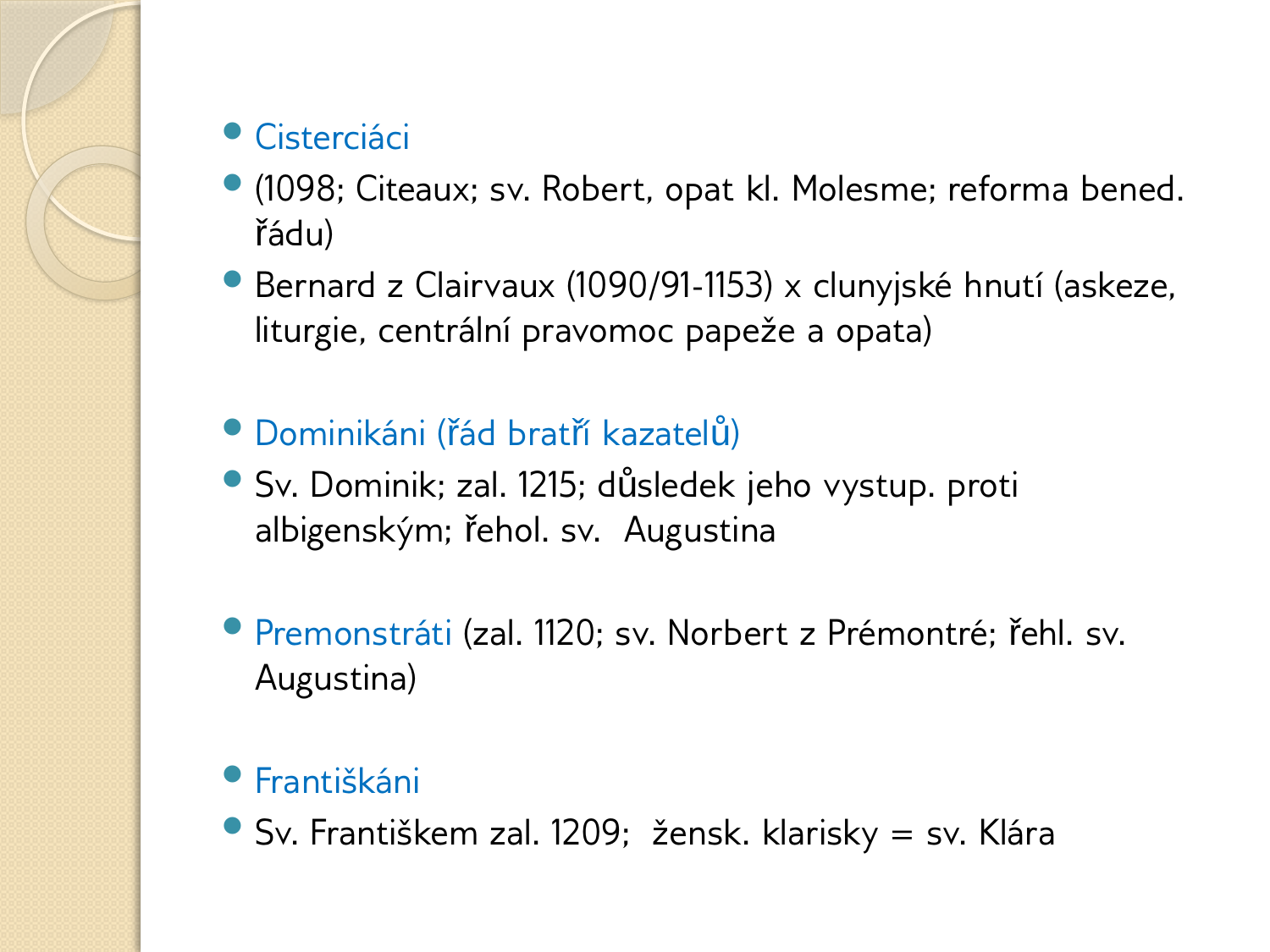

#
Cisterciáci
(1098; Citeaux; sv. Robert, opat kl. Molesme; reforma bened. řádu)
Bernard z Clairvaux (1090/91-1153) x clunyjské hnutí (askeze, liturgie, centrální pravomoc papeže a opata)

Dominikáni (řád bratří kazatelů)
Sv. Dominik; zal. 1215; důsledek jeho vystup. proti albigenským; řehol. sv.  Augustina

Premonstráti (zal. 1120; sv. Norbert z Prémontré; řehl. sv.  Augustina)

Františkáni
Sv. Františkem zal. 1209;  žensk. klarisky = sv. Klára